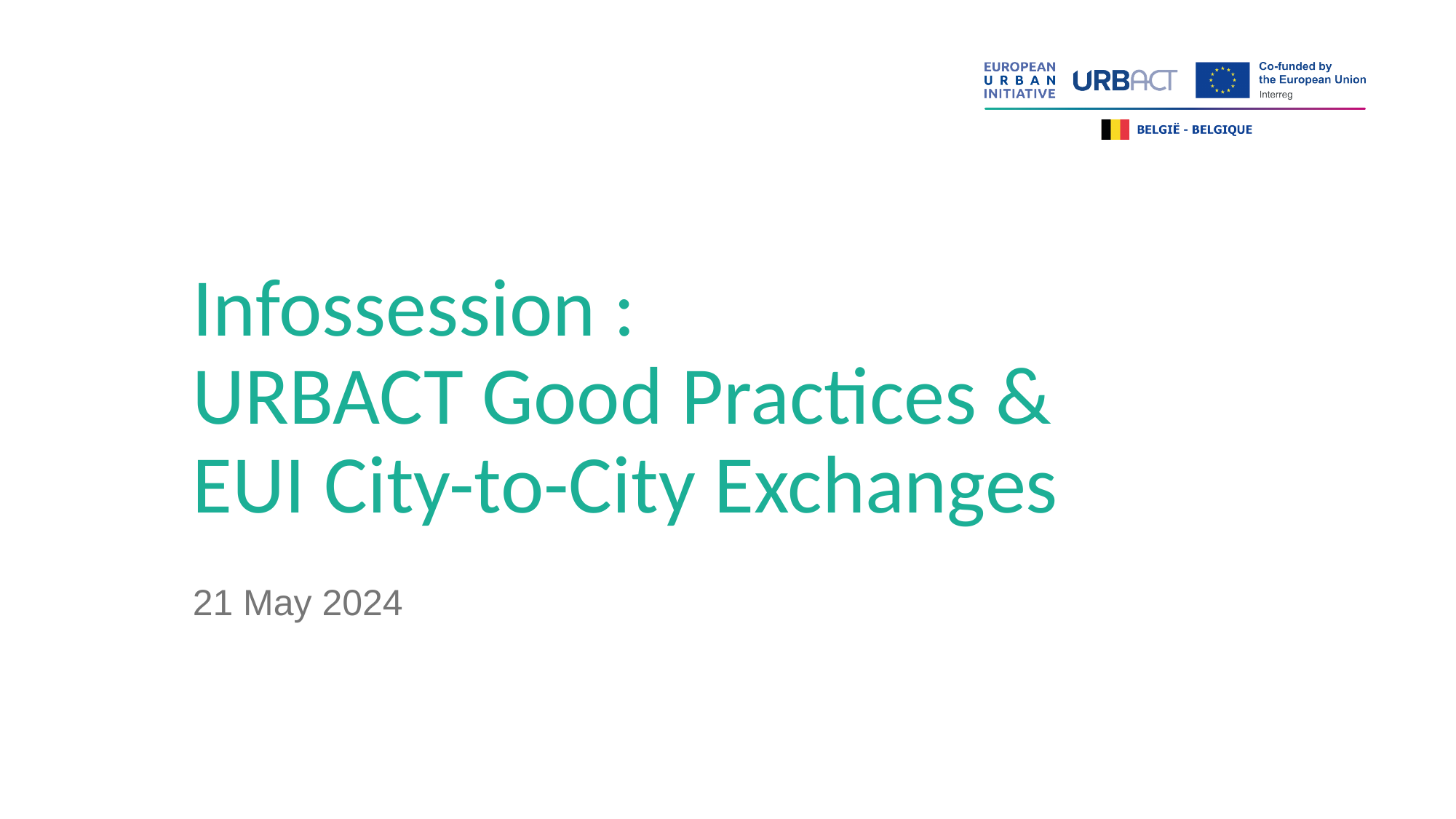

# Infossession : URBACT Good Practices & EUI City-to-City Exchanges
21 May 2024